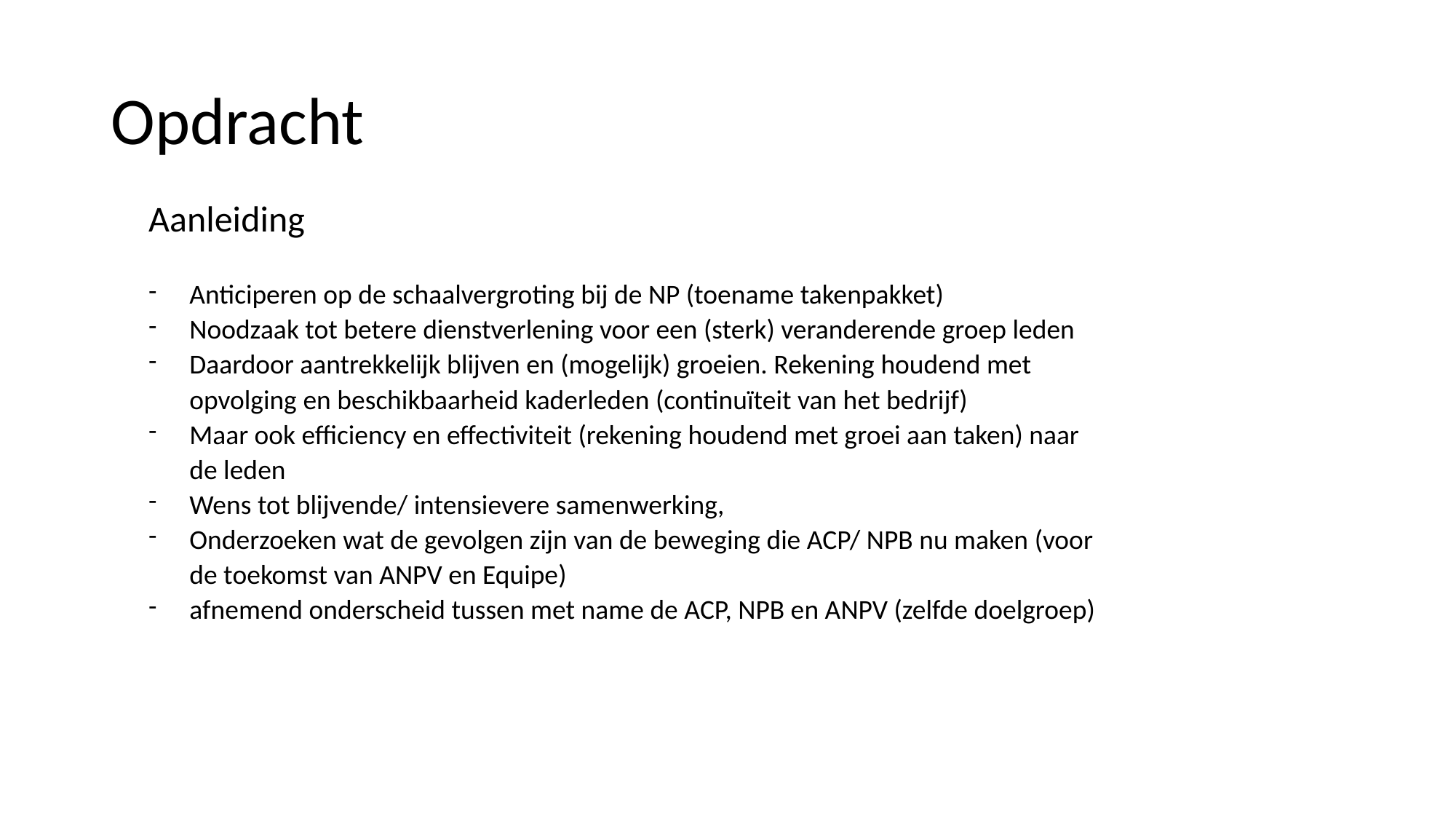

# Opdracht
Aanleiding

Anticiperen op de schaalvergroting bij de NP (toename takenpakket)
Noodzaak tot betere dienstverlening voor een (sterk) veranderende groep leden
Daardoor aantrekkelijk blijven en (mogelijk) groeien. Rekening houdend met opvolging en beschikbaarheid kaderleden (continuïteit van het bedrijf)
Maar ook efficiency en effectiviteit (rekening houdend met groei aan taken) naar de leden
Wens tot blijvende/ intensievere samenwerking,
Onderzoeken wat de gevolgen zijn van de beweging die ACP/ NPB nu maken (voor de toekomst van ANPV en Equipe)
afnemend onderscheid tussen met name de ACP, NPB en ANPV (zelfde doelgroep)